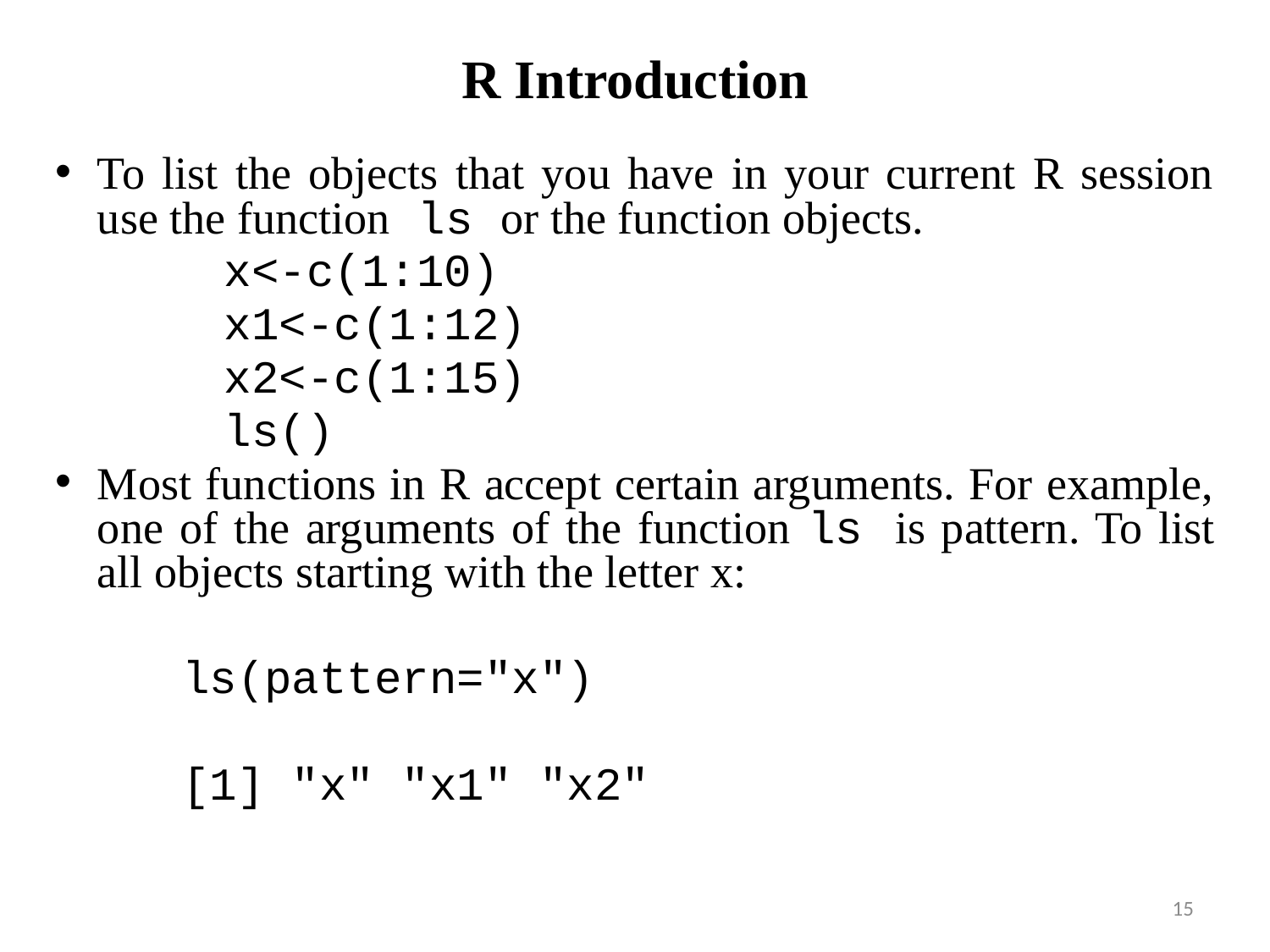

# R Introduction
To list the objects that you have in your current R session use the function ls or the function objects.
		x<-c(1:10)
		x1<-c(1:12)
		x2<-c(1:15)
		ls()
Most functions in R accept certain arguments. For example, one of the arguments of the function ls is pattern. To list all objects starting with the letter x:

ls(pattern="x")

[1] "x" "x1" "x2"

15